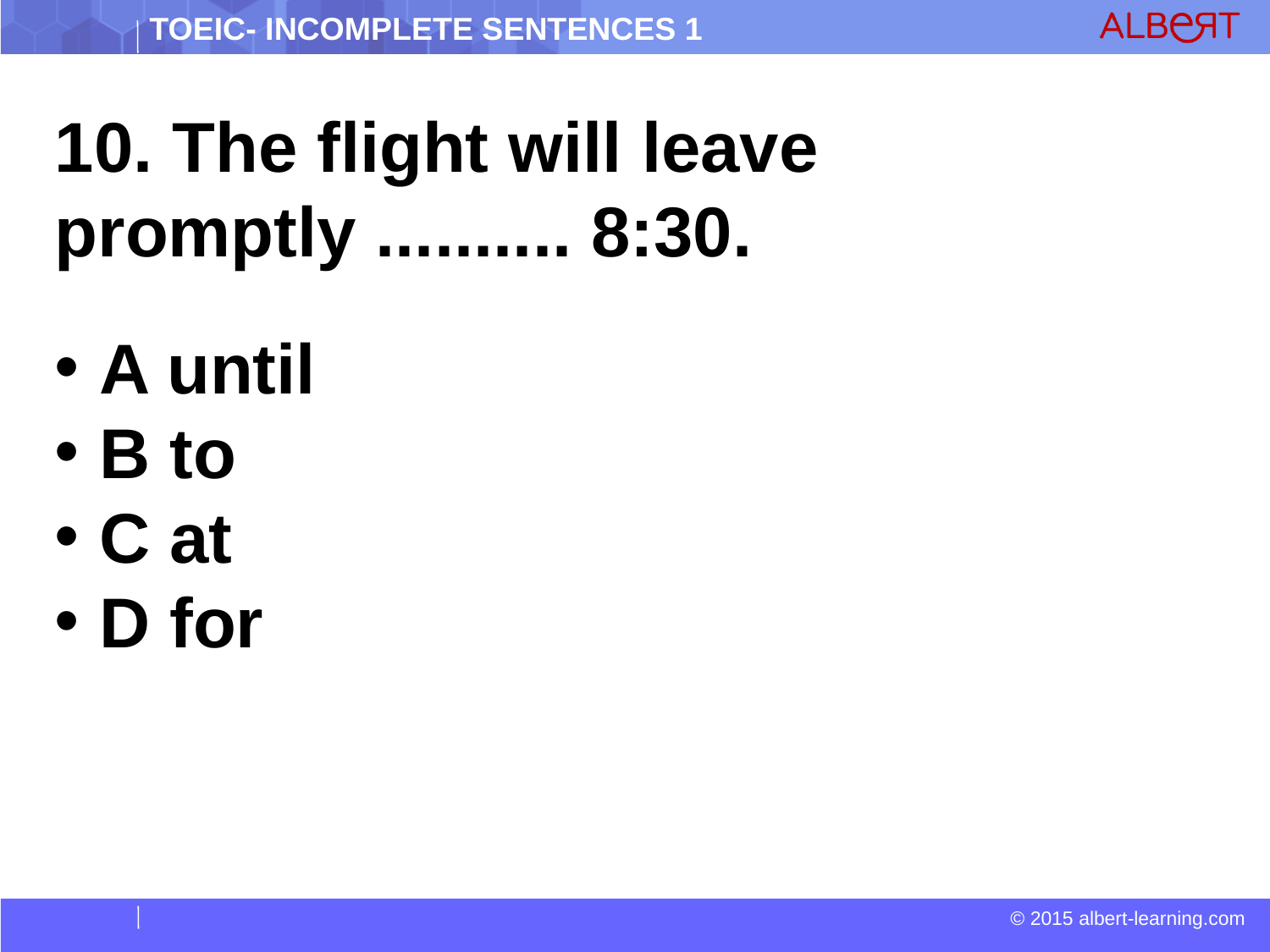

10. The flight will leave promptly .......... 8:30.
 A until
 B to
 C at
 D for